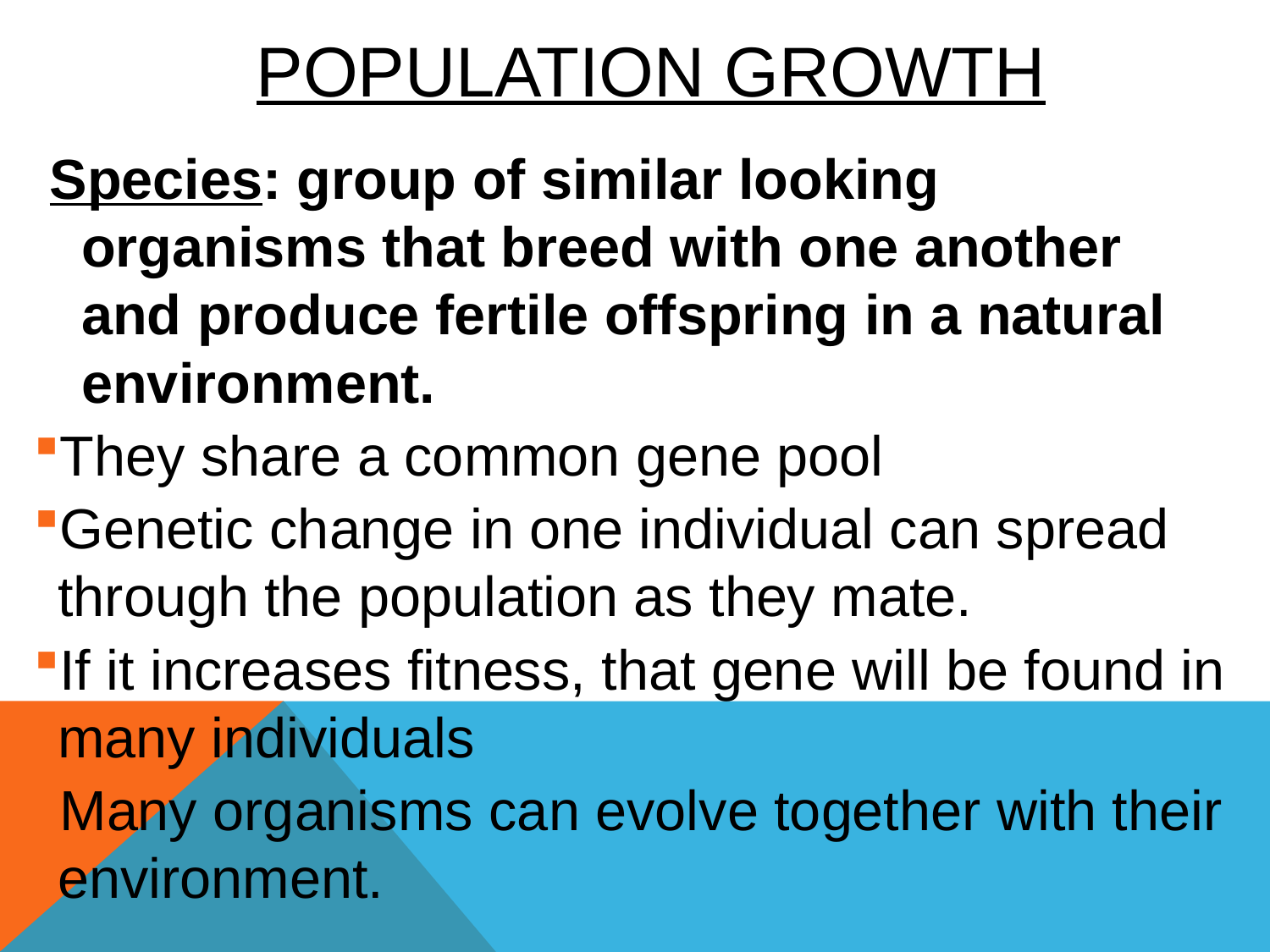

# Population growth

 Species: group of similar looking organisms that breed with one another and produce fertile offspring in a natural environment.
They share a common gene pool
Genetic change in one individual can spread through the population as they mate.
If it increases fitness, that gene will be found in many individuals
Many organisms can evolve together with their environment.